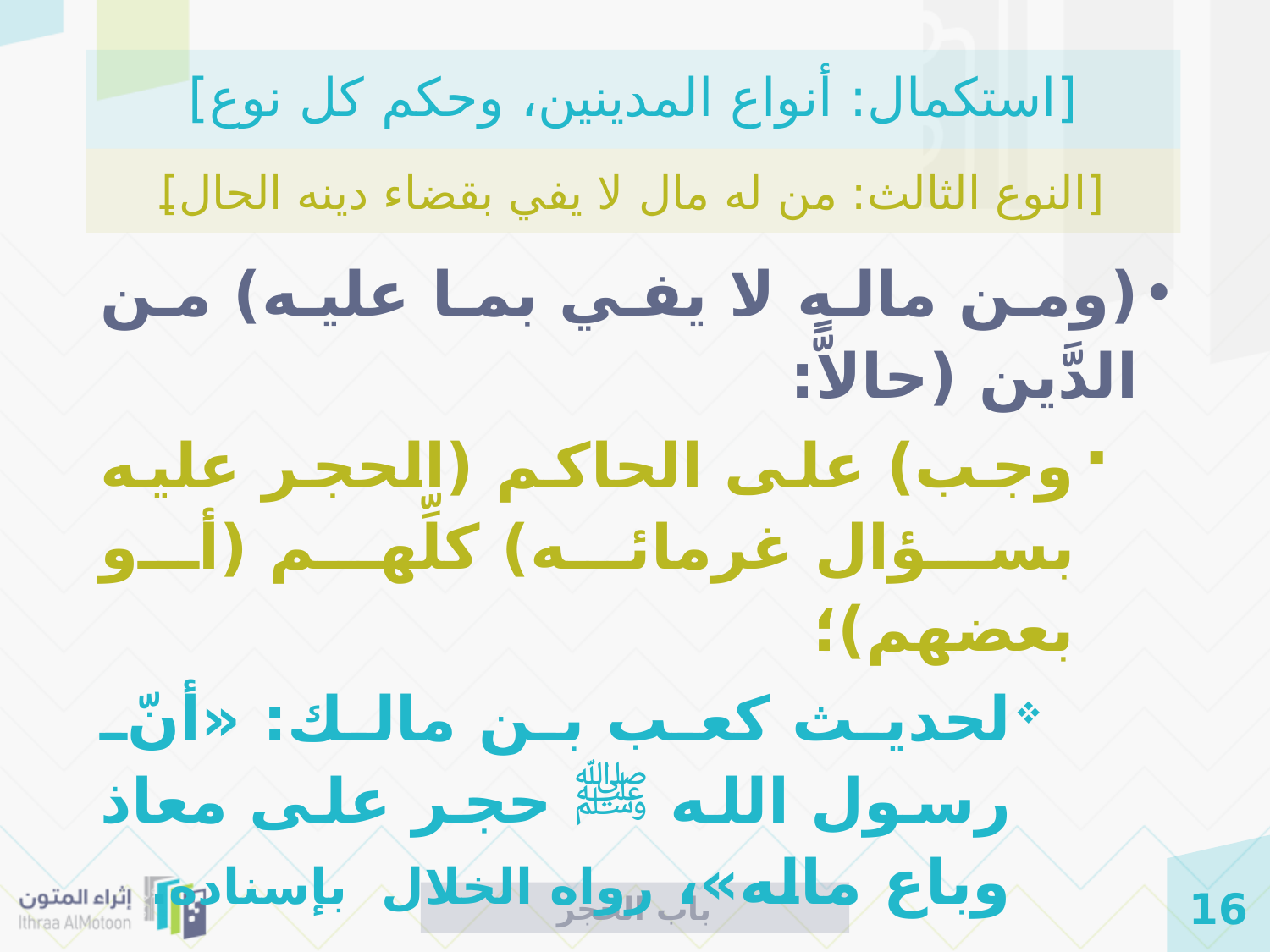

# [استكمال: أنواع المدينين، وحكم كل نوع]
[النوع الثالث: من له مال لا يفي بقضاء دينه الحال]
(ومن ماله لا يفي بما عليه) من الدَّين (حالاًّ:
وجب) على الحاكم (الحجر عليه بسؤال غرمائه) كلِّهم (أو بعضهم)؛
لحديث كعب بن مالك: «أنّ رسول الله ﷺ حجر على معاذ وباع ماله»، رواه الخلال  بإسناده.

باب الحجر